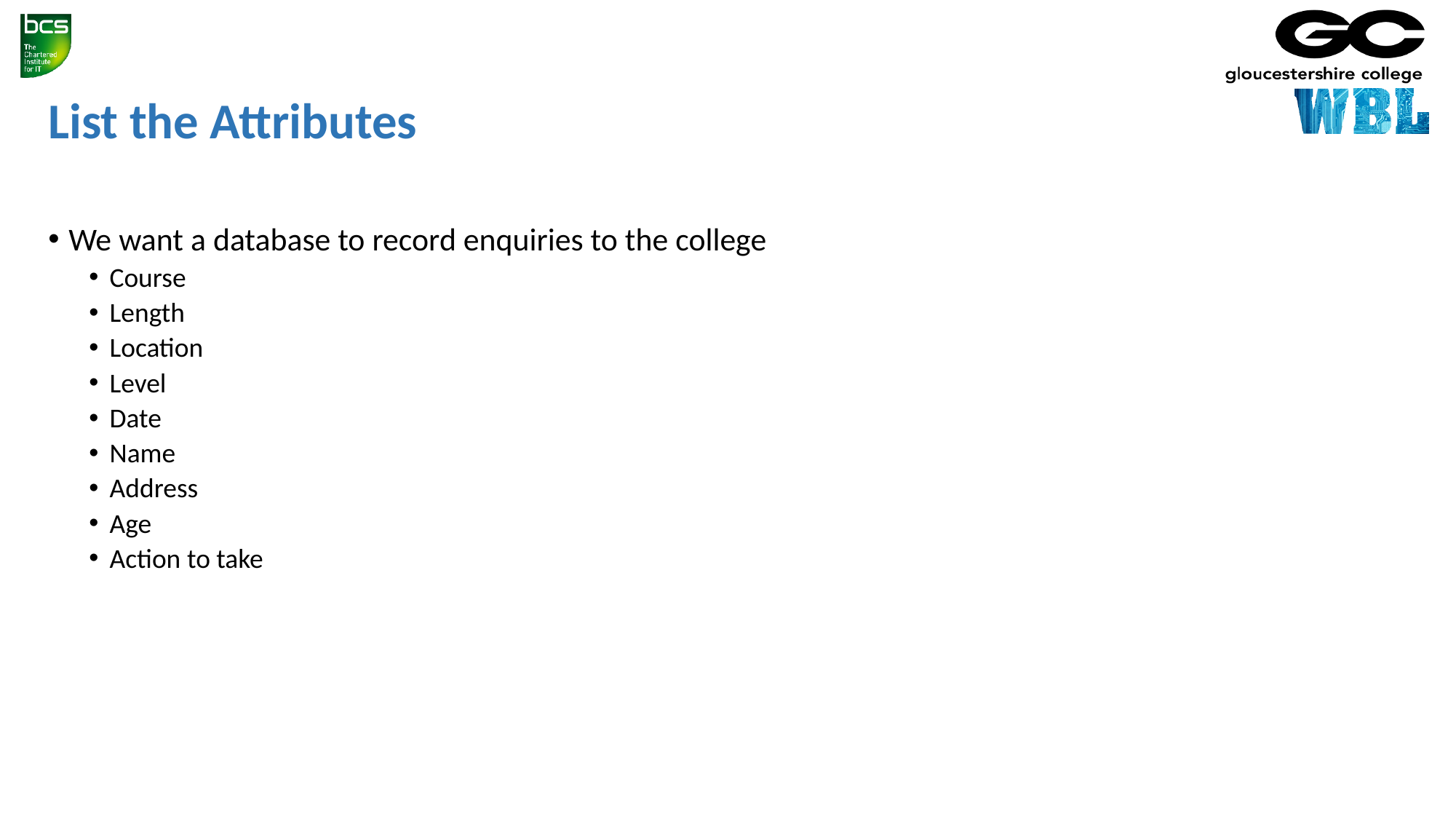

# List the Attributes
We want a database to record enquiries to the college
Course
Length
Location
Level
Date
Name
Address
Age
Action to take